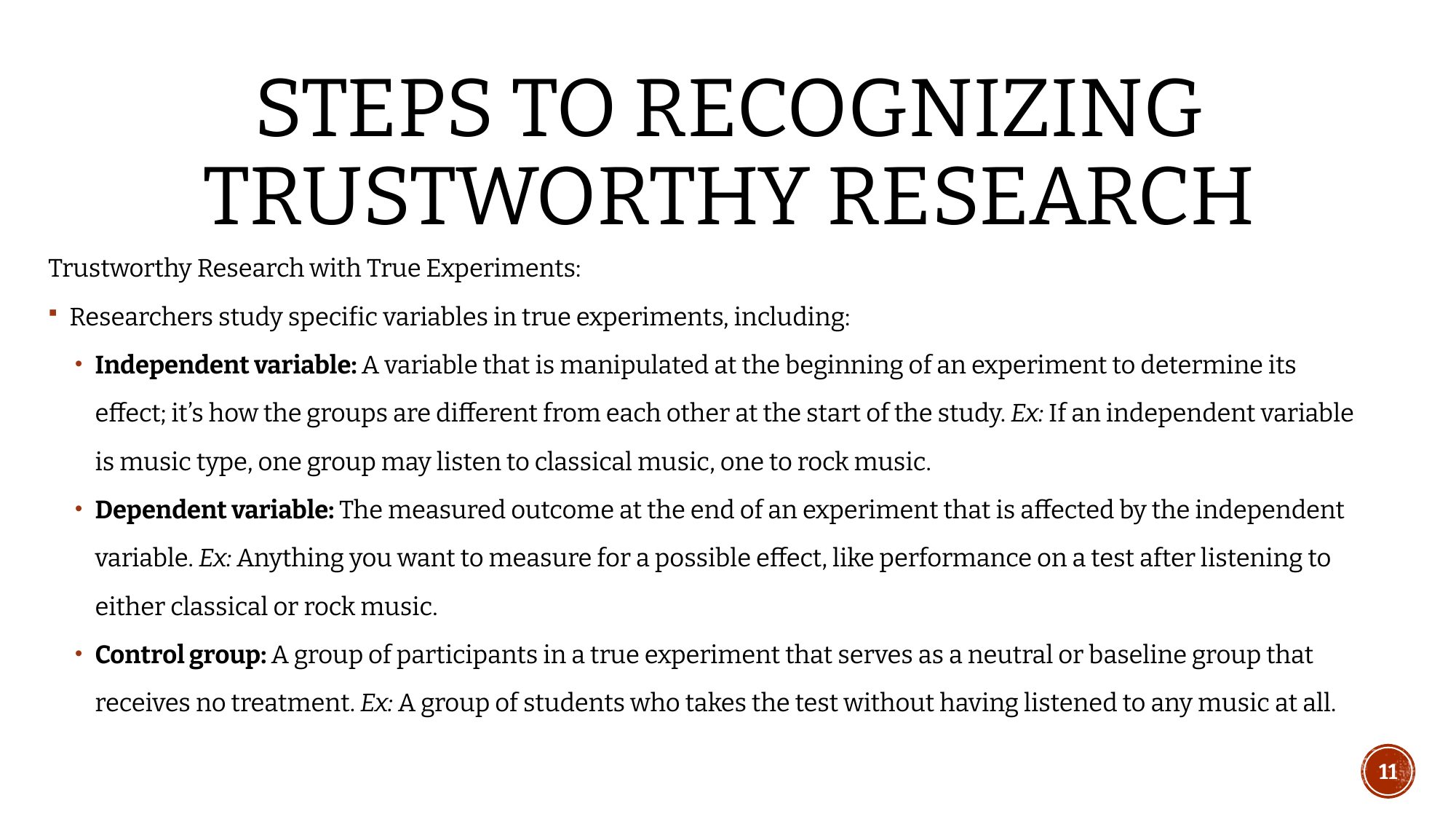

# Steps to Recognizing Trustworthy Research
Trustworthy Research with True Experiments:
Researchers study specific variables in true experiments, including:
Independent variable: A variable that is manipulated at the beginning of an experiment to determine its effect; it’s how the groups are different from each other at the start of the study. Ex: If an independent variable is music type, one group may listen to classical music, one to rock music.
Dependent variable: The measured outcome at the end of an experiment that is affected by the independent variable. Ex: Anything you want to measure for a possible effect, like performance on a test after listening to either classical or rock music.
Control group: A group of participants in a true experiment that serves as a neutral or baseline group that receives no treatment. Ex: A group of students who takes the test without having listened to any music at all.

11